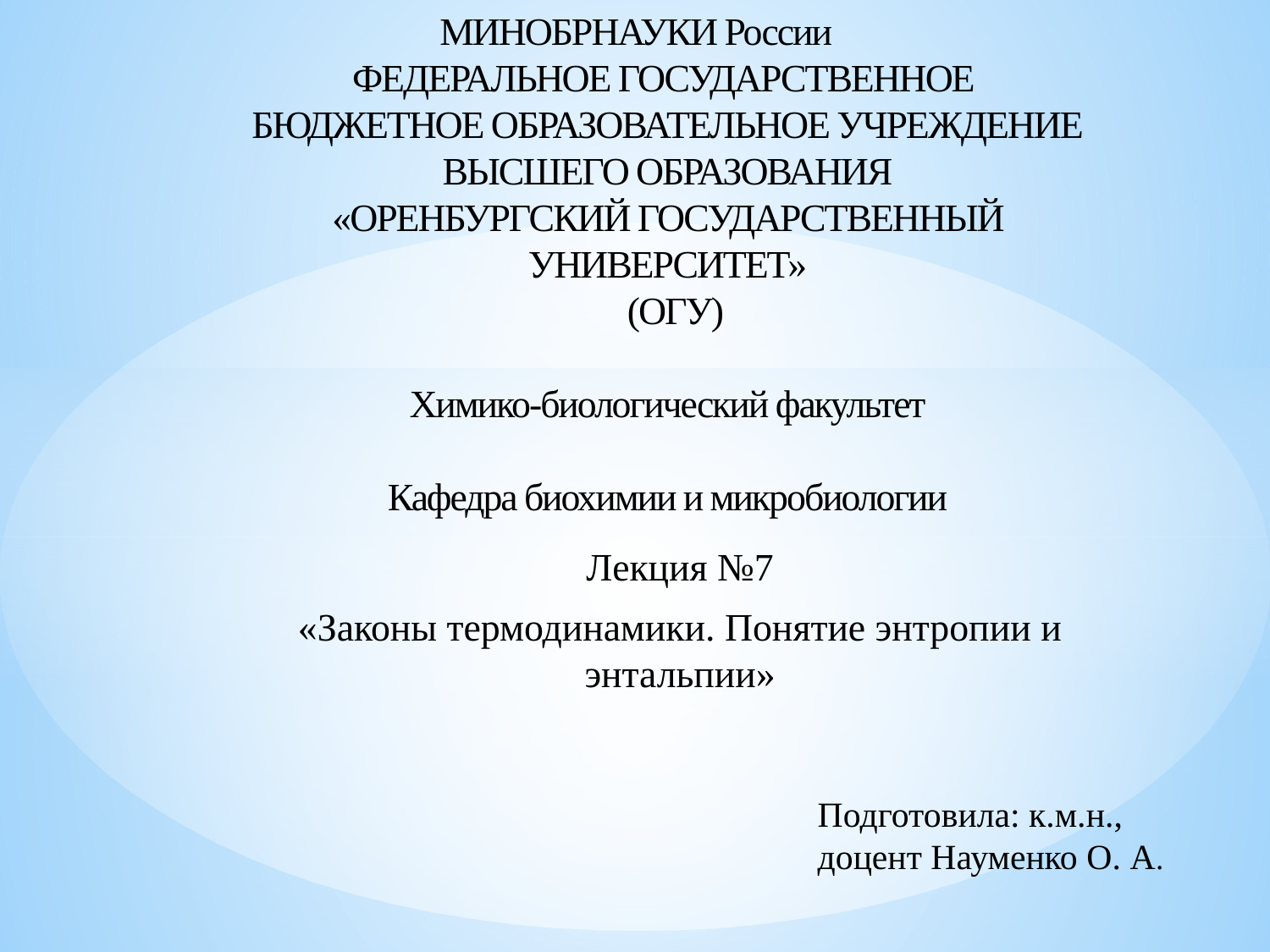

# МИНОБРНАУКИ России ФЕДЕРАЛЬНОЕ ГОСУДАРСТВЕННОЕ БЮДЖЕТНОЕ ОБРАЗОВАТЕЛЬНОЕ УЧРЕЖДЕНИЕ ВЫСШЕГО ОБРАЗОВАНИЯ «ОРЕНБУРГСКИЙ ГОСУДАРСТВЕННЫЙ УНИВЕРСИТЕТ»   (ОГУ) Химико-биологический факультет   Кафедра биохимии и микробиологии
Лекция №7
«Законы термодинамики. Понятие энтропии и энтальпии»

Подготовила: к.м.н.,
доцент Науменко О. А.